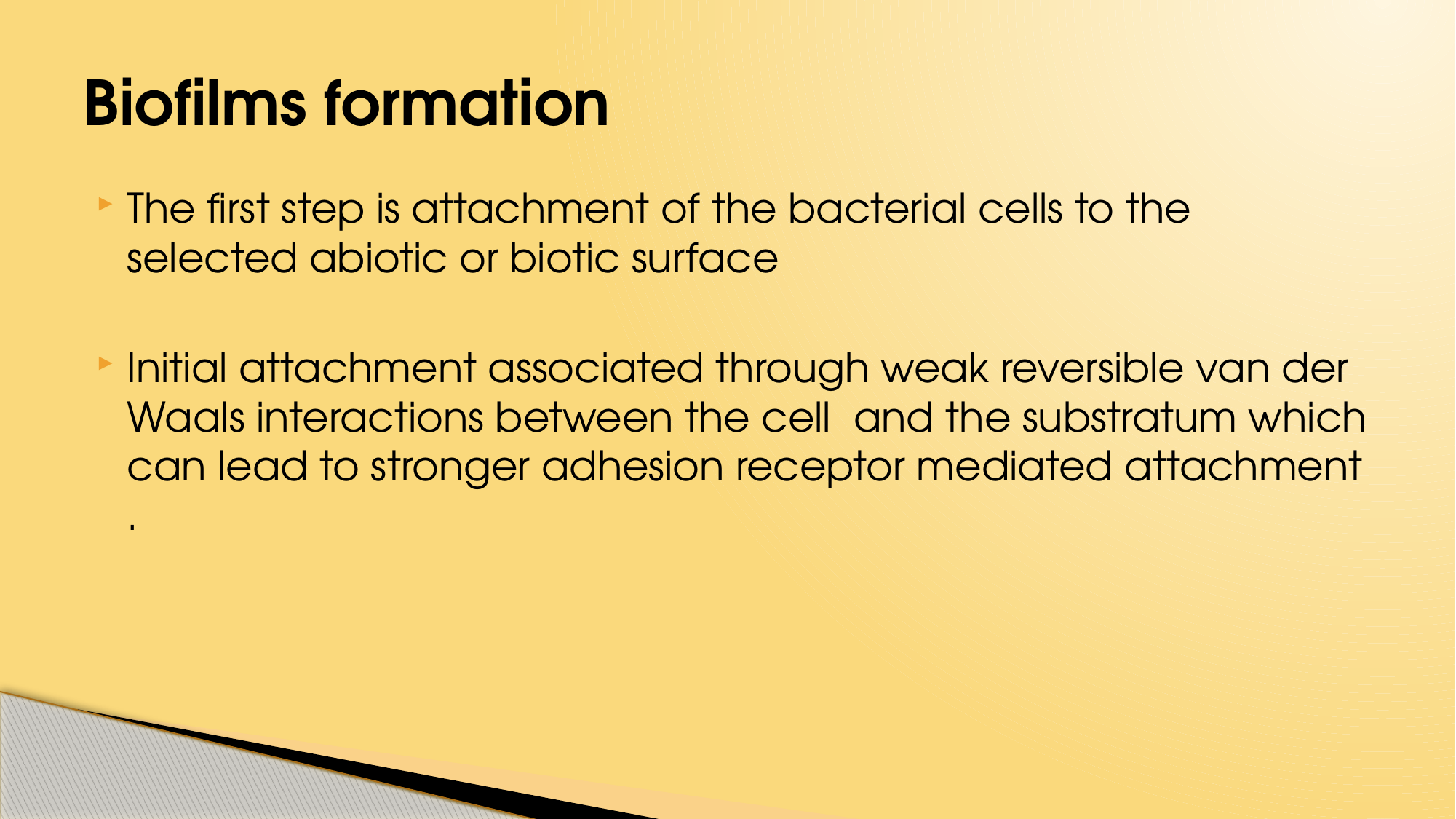

# Biofilms formation
The first step is attachment of the bacterial cells to the selected abiotic or biotic surface

Initial attachment associated through weak reversible van der Waals interactions between the cell  and the substratum which can lead to stronger adhesion receptor mediated attachment .